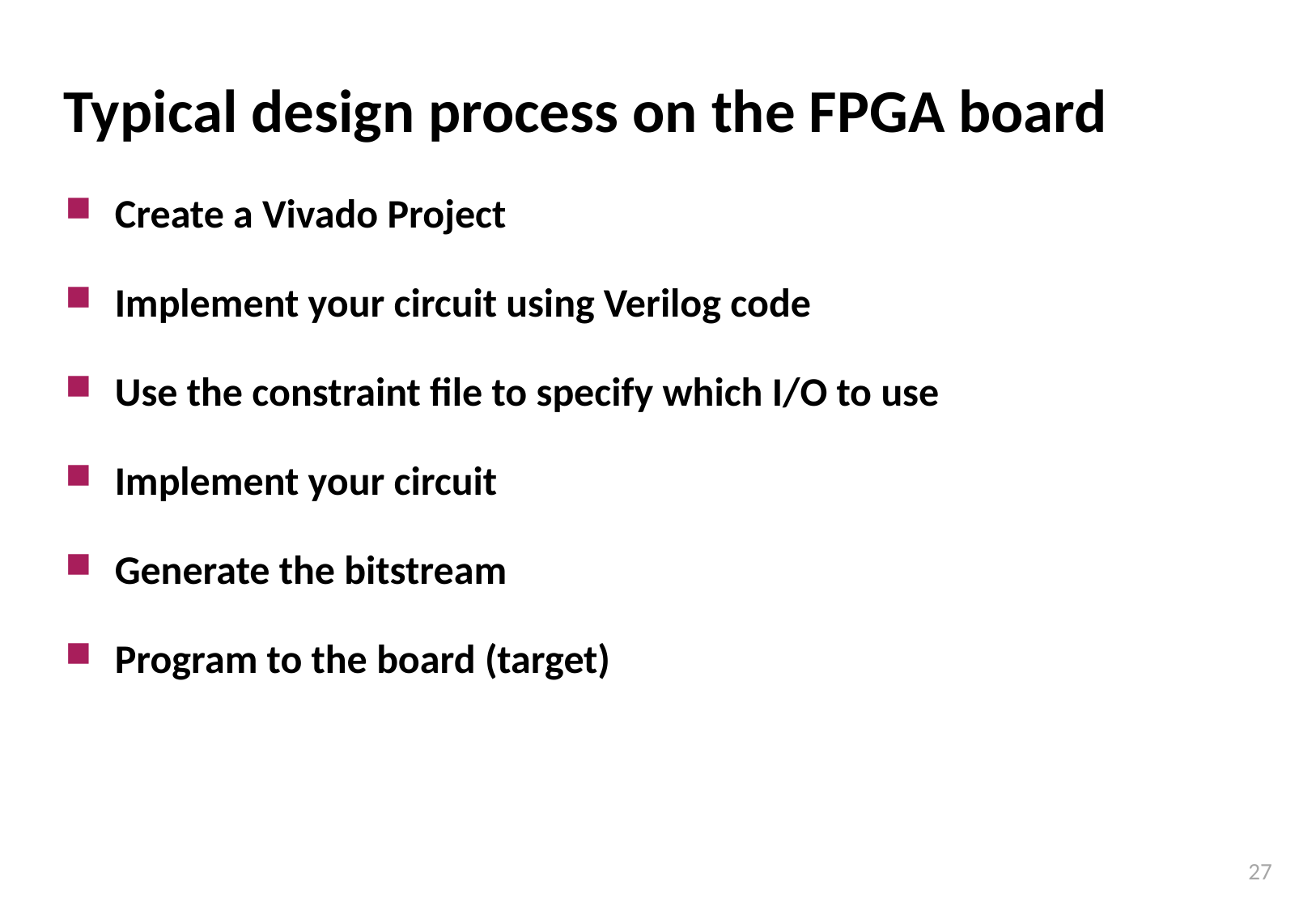

# Typical design process on the FPGA board
Create a Vivado Project
Implement your circuit using Verilog code
Use the constraint file to specify which I/O to use
Implement your circuit
Generate the bitstream
Program to the board (target)